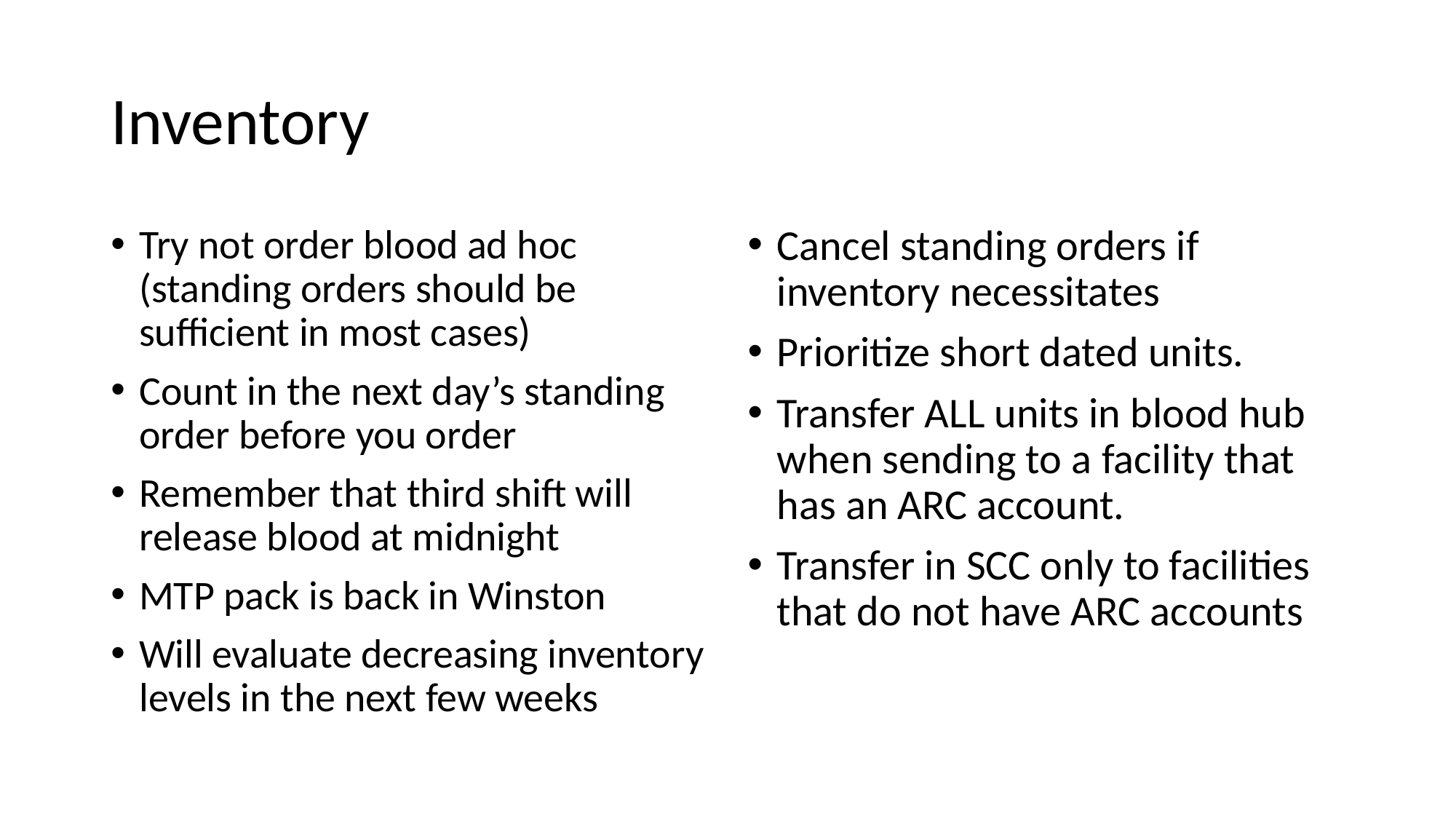

# Inventory
Try not order blood ad hoc (standing orders should be sufficient in most cases)
Count in the next day’s standing order before you order
Remember that third shift will release blood at midnight
MTP pack is back in Winston
Will evaluate decreasing inventory levels in the next few weeks
Cancel standing orders if inventory necessitates
Prioritize short dated units.
Transfer ALL units in blood hub when sending to a facility that has an ARC account.
Transfer in SCC only to facilities that do not have ARC accounts